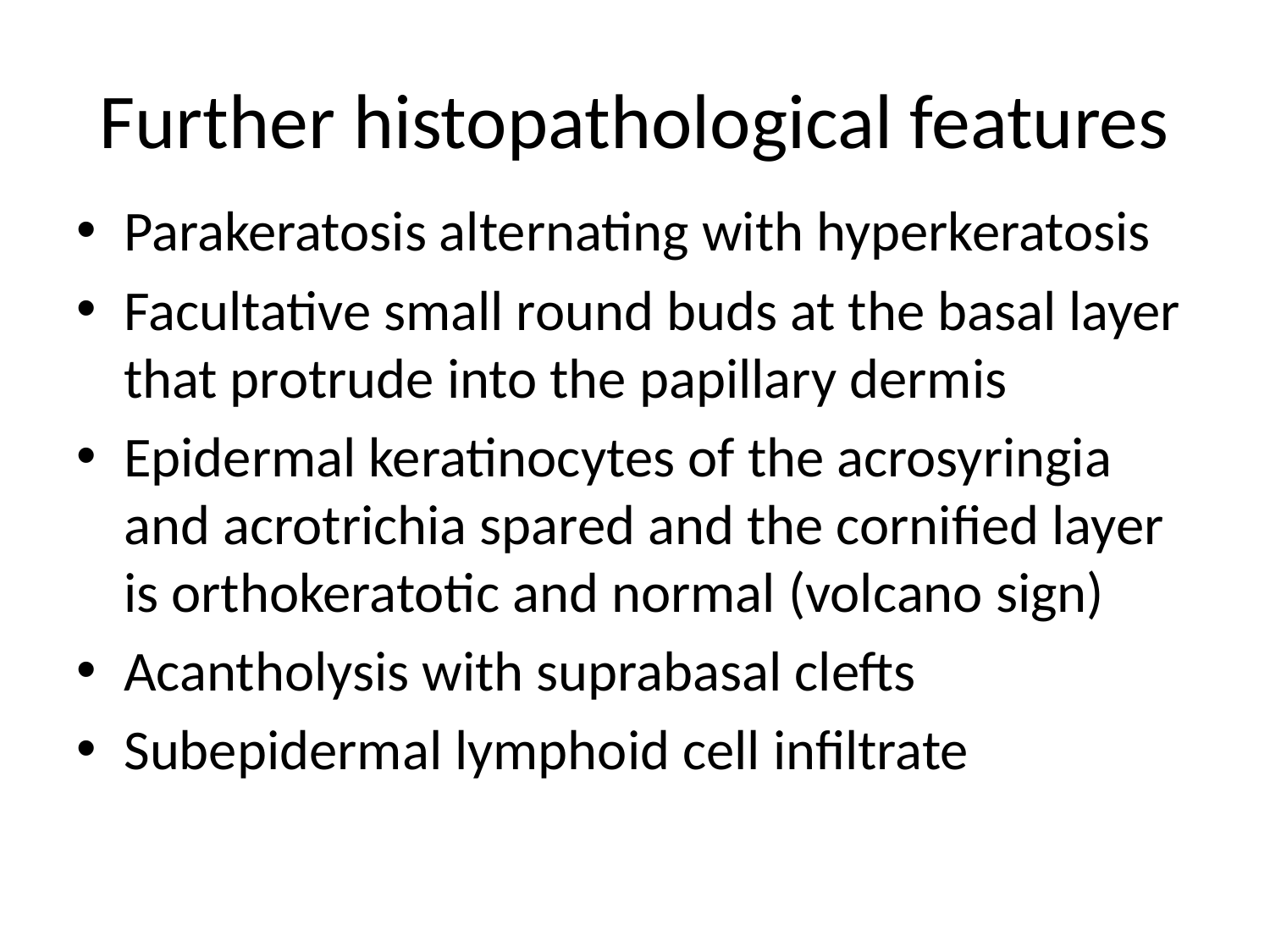

# Further histopathological features
Parakeratosis alternating with hyperkeratosis
Facultative small round buds at the basal layer that protrude into the papillary dermis
Epidermal keratinocytes of the acrosyringia and acrotrichia spared and the cornified layer is orthokeratotic and normal (volcano sign)
Acantholysis with suprabasal clefts
Subepidermal lymphoid cell infiltrate